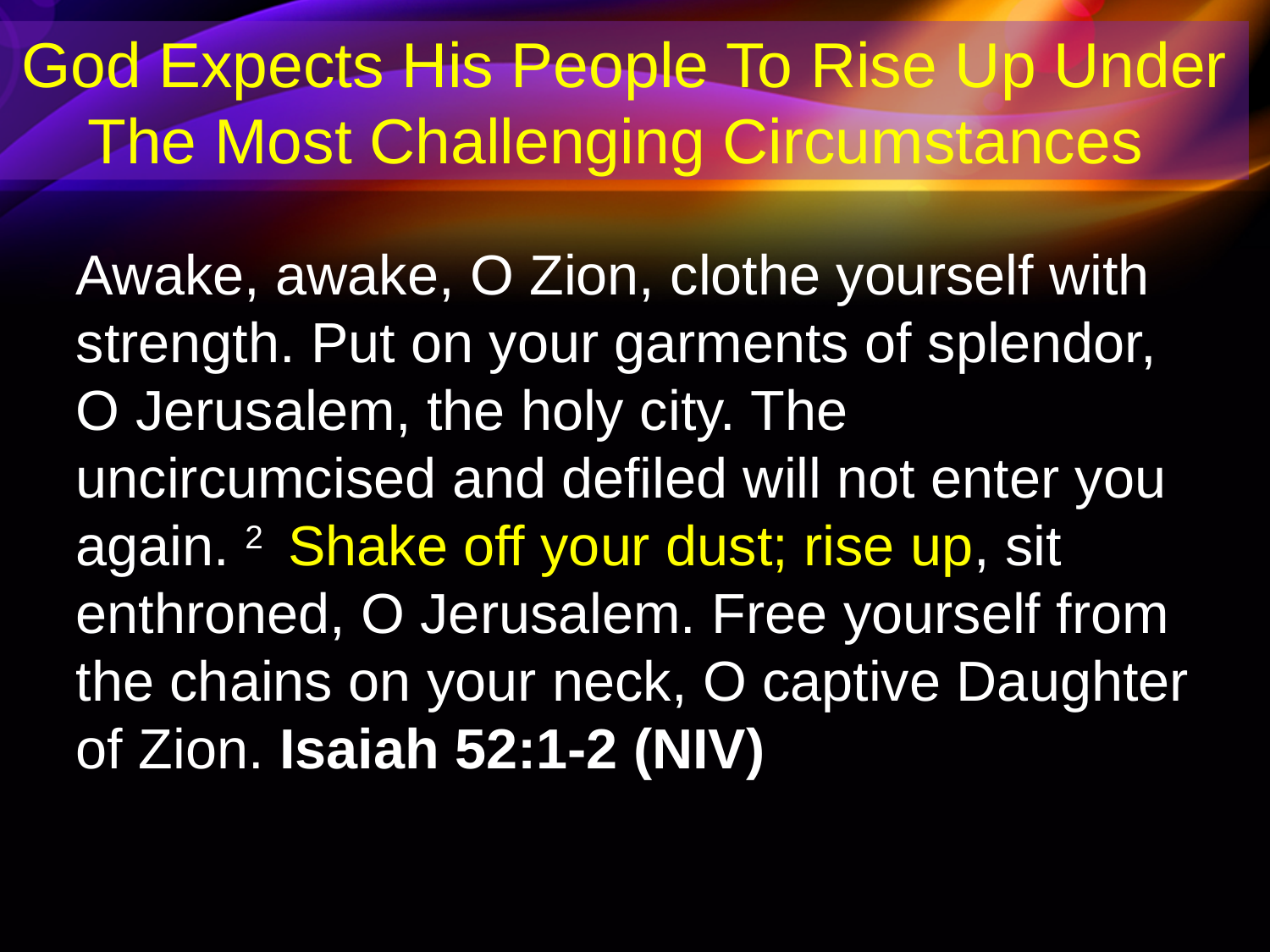

God Expects His People To Rise Up Under The Most Challenging Circumstances
Awake, awake, O Zion, clothe yourself with strength. Put on your garments of splendor, O Jerusalem, the holy city. The uncircumcised and defiled will not enter you again. 2  Shake off your dust; rise up, sit enthroned, O Jerusalem. Free yourself from the chains on your neck, O captive Daughter of Zion. Isaiah 52:1-2 (NIV)